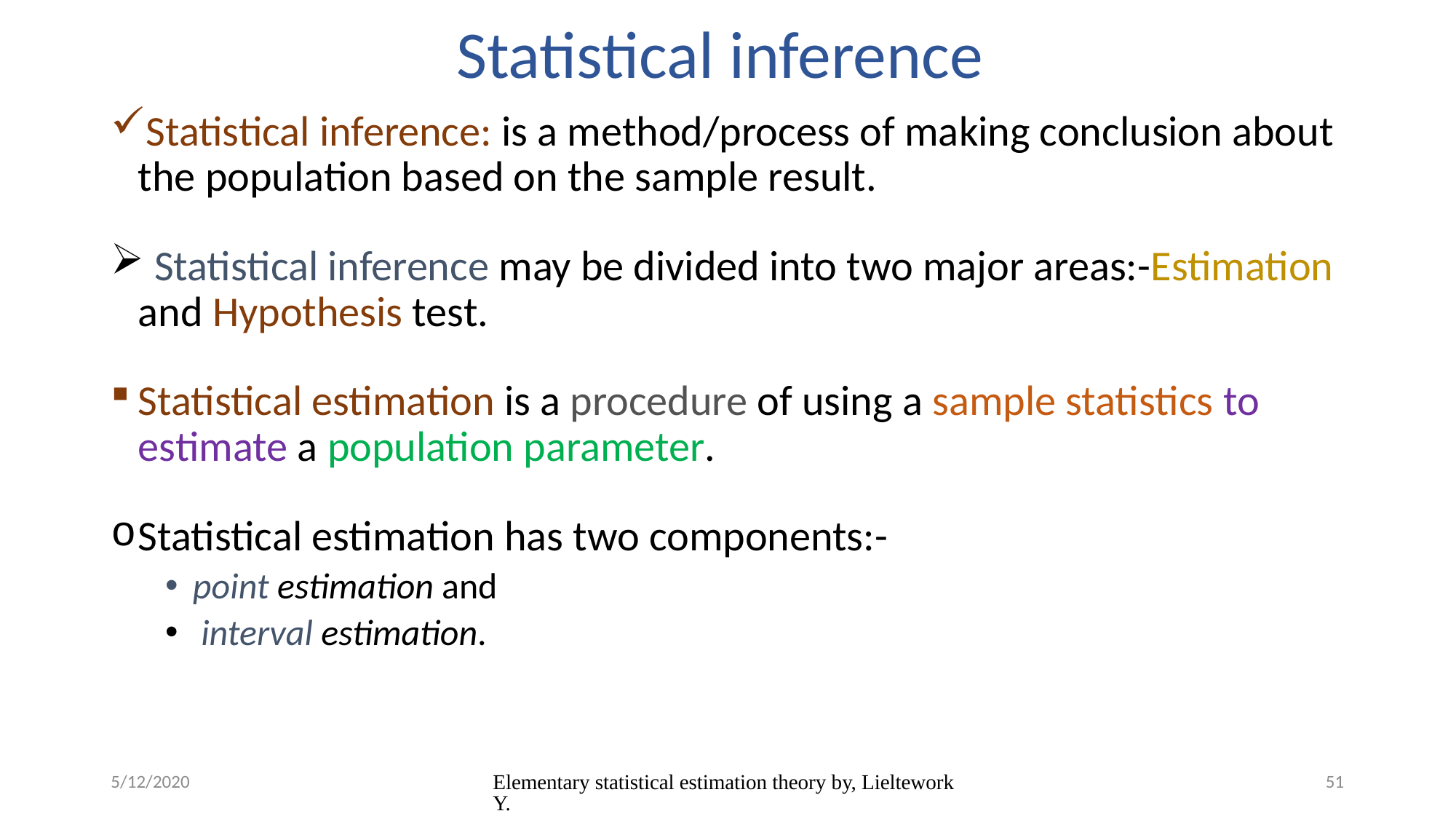

# Statistical inference
Statistical inference: is a method/process of making conclusion about the population based on the sample result.

 Statistical inference may be divided into two major areas:-Estimation and Hypothesis test.

Statistical estimation is a procedure of using a sample statistics to estimate a population parameter.

Statistical estimation has two components:-
point estimation and
 interval estimation.
5/12/2020
Elementary statistical estimation theory by, Lieltework Y.
51